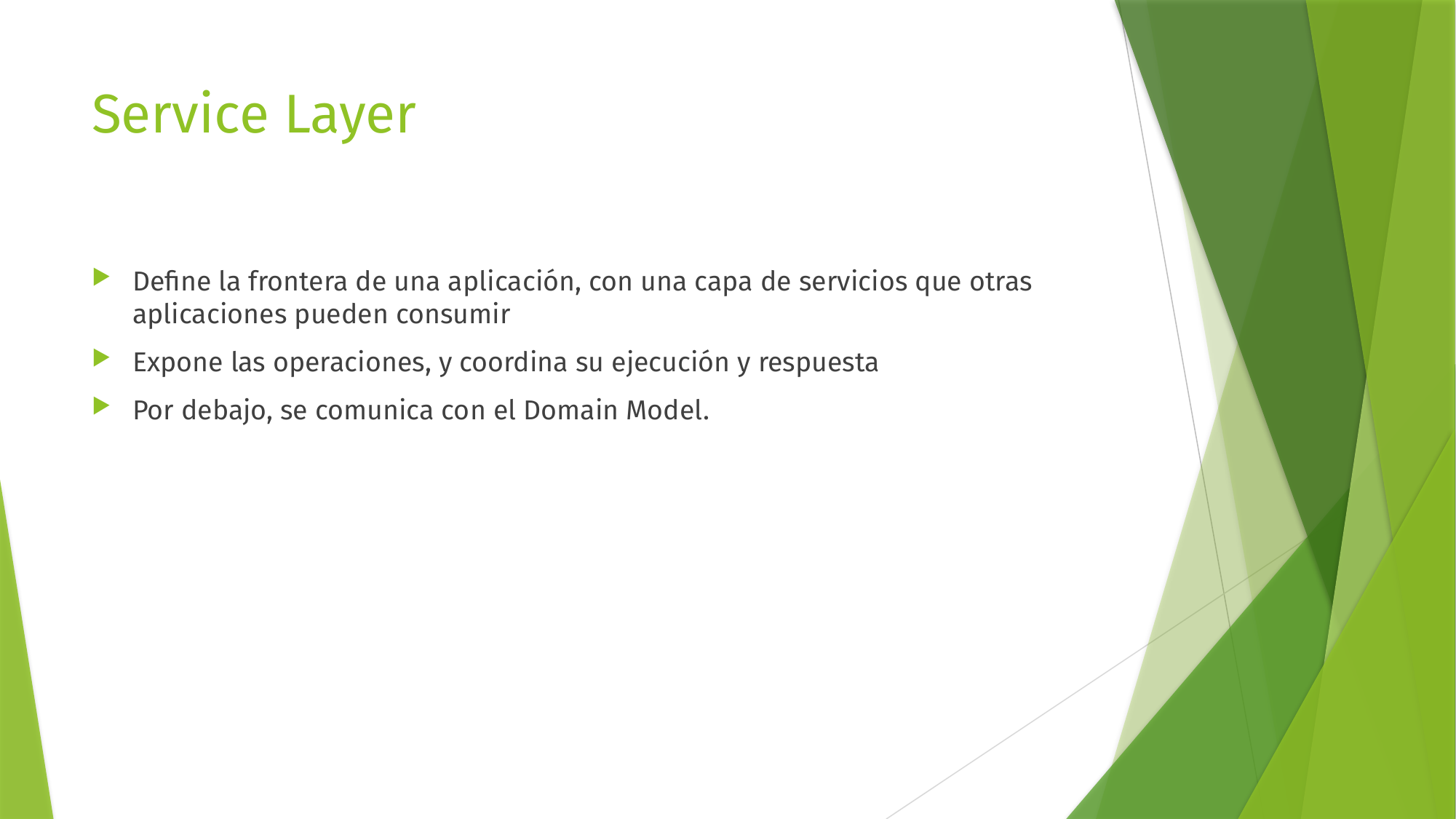

# Service Layer
Define la frontera de una aplicación, con una capa de servicios que otras aplicaciones pueden consumir
Expone las operaciones, y coordina su ejecución y respuesta
Por debajo, se comunica con el Domain Model.